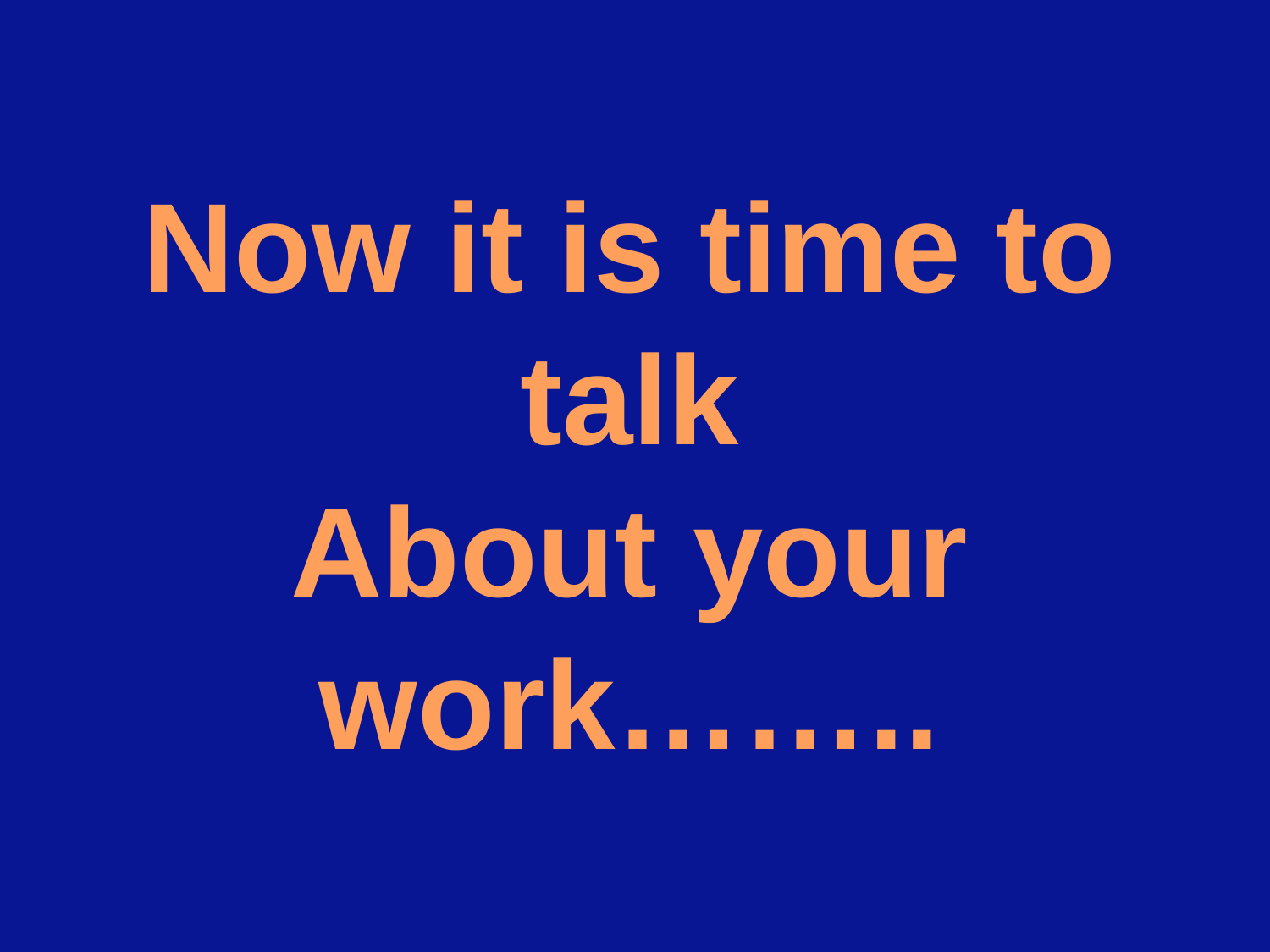

Now it is time to talk
About your work……..